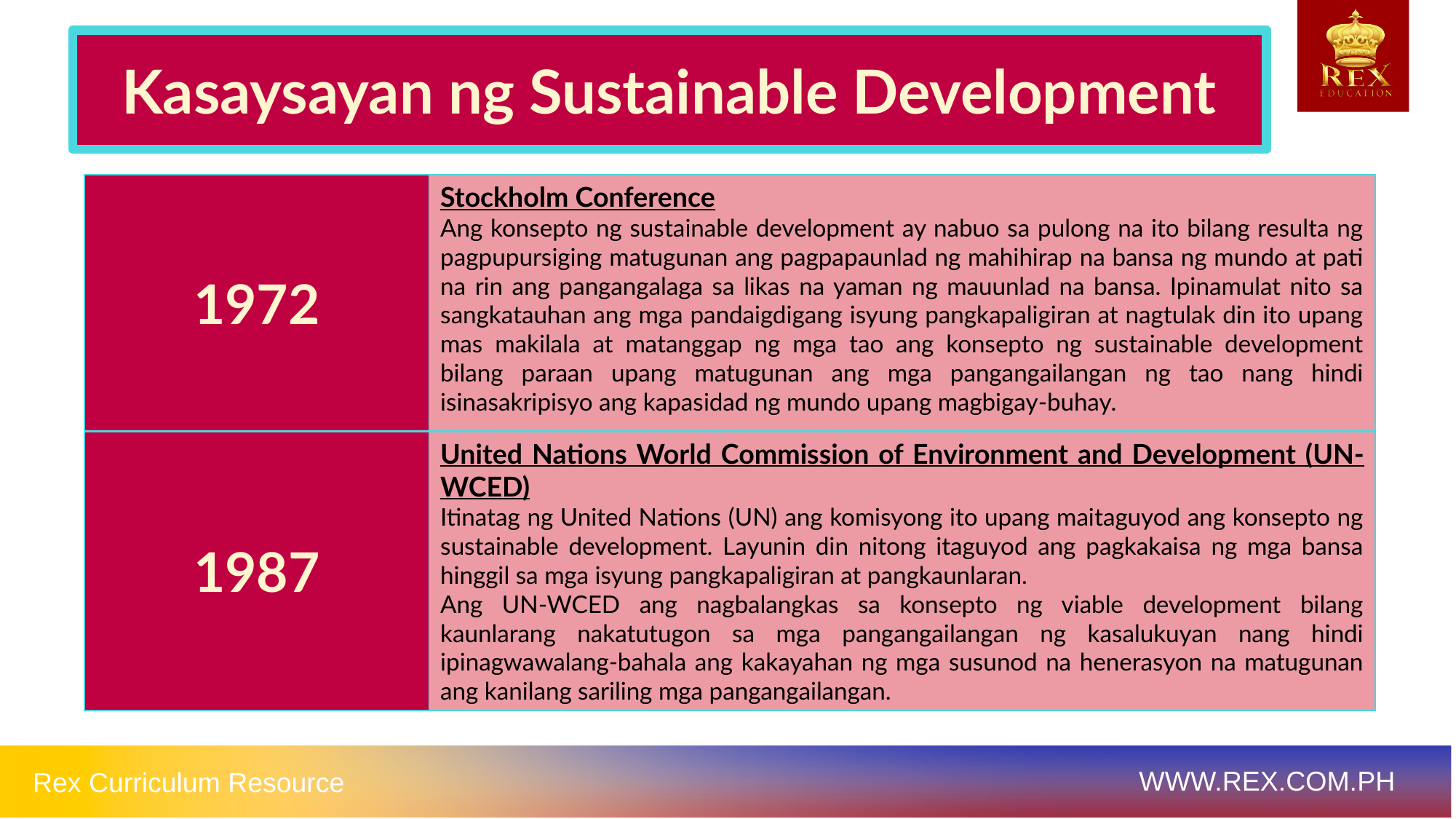

Kasaysayan ng Sustainable Development
| 1972 | Stockholm Conference Ang konsepto ng sustainable development ay nabuo sa pulong na ito bilang resulta ng pagpupursiging matugunan ang pagpapaunlad ng mahihirap na bansa ng mundo at pati na rin ang pangangalaga sa likas na yaman ng mauunlad na bansa. Ipinamulat nito sa sangkatauhan ang mga pandaigdigang isyung pangkapaligiran at nagtulak din ito upang mas makilala at matanggap ng mga tao ang konsepto ng sustainable development bilang paraan upang matugunan ang mga pangangailangan ng tao nang hindi isinasakripisyo ang kapasidad ng mundo upang magbigay-buhay. |
| --- | --- |
| 1987 | United Nations World Commission of Environment and Development (UN-WCED) Itinatag ng United Nations (UN) ang komisyong ito upang maitaguyod ang konsepto ng sustainable development. Layunin din nitong itaguyod ang pagkakaisa ng mga bansa hinggil sa mga isyung pangkapaligiran at pangkaunlaran. Ang UN-WCED ang nagbalangkas sa konsepto ng viable development bilang kaunlarang nakatutugon sa mga pangangailangan ng kasalukuyan nang hindi ipinagwawalang-bahala ang kakayahan ng mga susunod na henerasyon na matugunan ang kanilang sariling mga pangangailangan. |